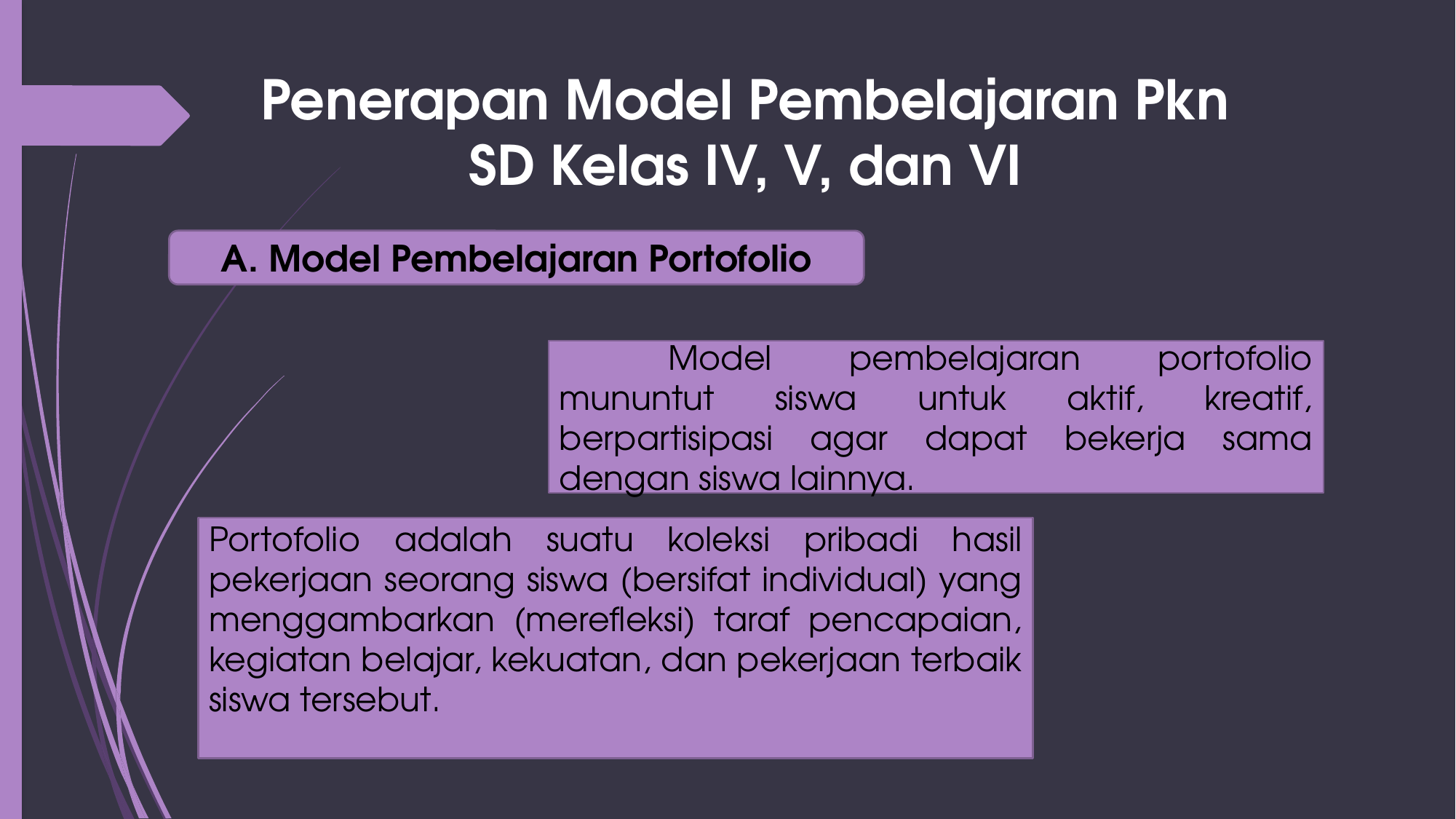

Penerapan Model Pembelajaran Pkn SD Kelas IV, V, dan VI
A. Model Pembelajaran Portofolio
	Model pembelajaran portofolio mununtut siswa untuk aktif, kreatif, berpartisipasi agar dapat bekerja sama dengan siswa lainnya.
Portofolio adalah suatu koleksi pribadi hasil pekerjaan seorang siswa (bersifat individual) yang menggambarkan (merefleksi) taraf pencapaian, kegiatan belajar, kekuatan, dan pekerjaan terbaik siswa tersebut.